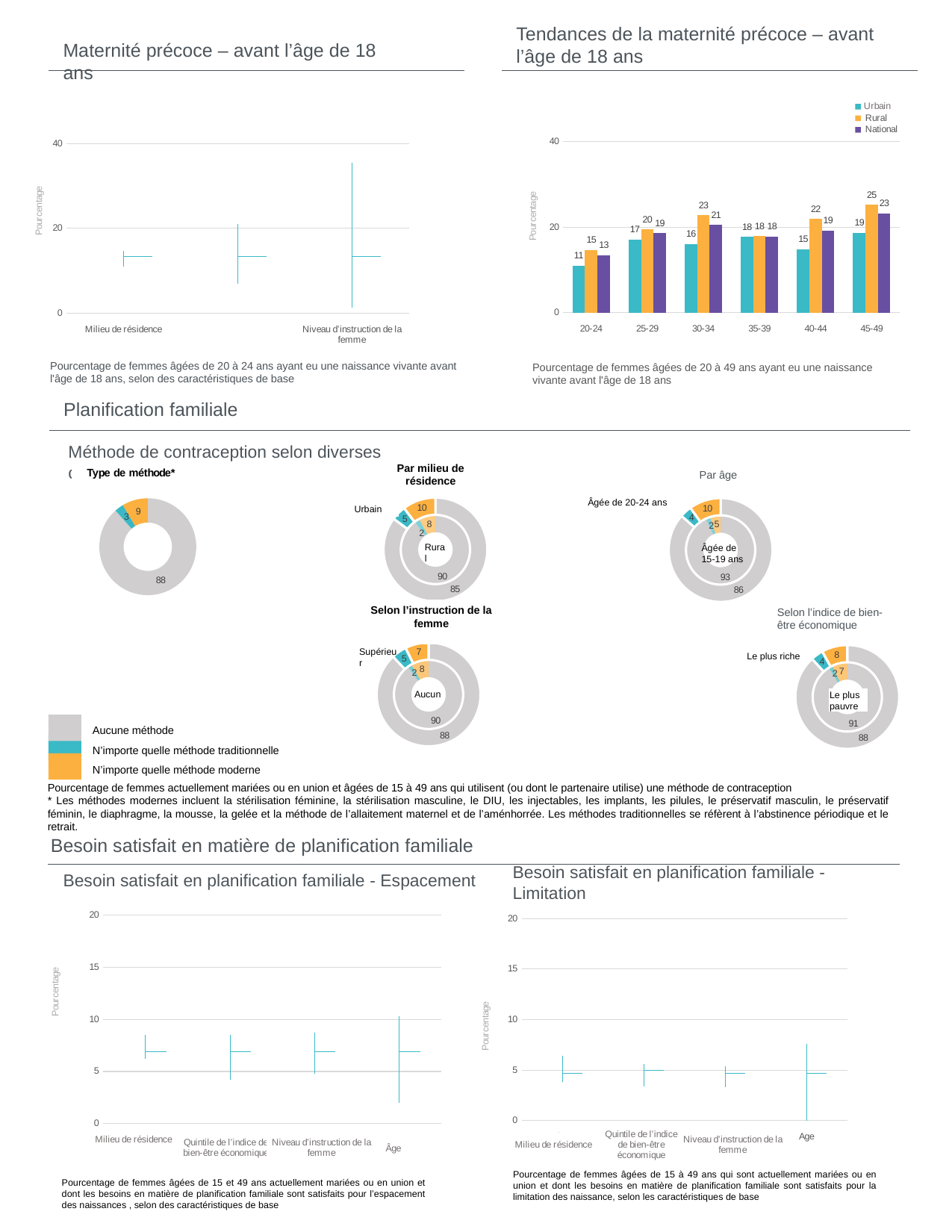

Tendances de la maternité précoce – avant l’âge de 18 ans
Maternité précoce – avant l’âge de 18 ans

[unsupported chart]

### Chart

| Category | Urban | Rural | National |
|---|---|---|---|
| 20-24 | 11.0 | 14.7 | 13.4 |
| 25-29 | 17.1 | 19.5 | 18.6 |
| 30-34 | 16.1 | 22.8 | 20.5 |
| 35-39 | 17.7 | 17.9 | 17.8 |
| 40-44 | 14.8 | 21.9 | 19.2 |
| 45-49 | 18.7 | 25.2 | 23.2 |
Pourcentage de femmes âgées de 20 à 24 ans ayant eu une naissance vivante avant l'âge de 18 ans, selon des caractéristiques de base
Pourcentage de femmes âgées de 20 à 49 ans ayant eu une naissance vivante avant l'âge de 18 ans
Planification familiale
Méthode de contraception selon diverses caractéristiques

### Chart

| Category | Percentage |
|---|---|
| Any Traditional Method | 88.4 |
| Any Modern Method | 3.0 |
Type of method*
By Area
Par âge
Par milieu de résidence

### Chart

| Category | 15-19 | 20-24 |
|---|---|---|
| No Method | 93.0 | 86.4 |
| Any Traditional Method | 2.1 | 3.7 |
| Any Modern Method | 4.9 | 9.9 |
Age 20-24
Âgée de 20-24 ans

### Chart

| Category | Rural | Urban |
|---|---|---|
| No Method | 90.0 | 85.1 |
| Any Traditional Method | 2.3 | 4.6 |
| Any Modern Method | 7.8 | 10.3 |
Urban
Rural
Urbain
Âgée de 15-19 ans
Selon l’indice de bien-être économique
Selon l’instruction de la femme

Supérieur
Aucun

### Chart

| Category | Aucun | Supérieur |
|---|---|---|
| No Method | 89.8 | 88.0 |
| Any Traditional Method | 1.9 | 4.7 |
| Any Modern Method | 8.3 | 7.3 |

### Chart

| Category | Pauvre | Riche |
|---|---|---|
| No Method | 91.0 | 88.1 |
| Any Traditional Method | 1.8 | 3.9 |
| Any Modern Method | 7.2 | 8.0 |
Poorest
Le plus riche
Le plus pauvre
Aucune méthode
N’importe quelle méthode traditionnelle
N’importe quelle méthode moderne

Pourcentage de femmes actuellement mariées ou en union et âgées de 15 à 49 ans qui utilisent (ou dont le partenaire utilise) une méthode de contraception
* Les méthodes modernes incluent la stérilisation féminine, la stérilisation masculine, le DIU, les injectables, les implants, les pilules, le préservatif masculin, le préservatif féminin, le diaphragme, la mousse, la gelée et la méthode de l’allaitement maternel et de l’aménhorrée. Les méthodes traditionnelles se réfèrent à l’abstinence périodique et le retrait.
Besoin satisfait en matière de planification familiale
Besoin satisfait en planification familiale - Limitation

[unsupported chart]

Besoin satisfait en planification familiale - Espacement

[unsupported chart]

Pourcentage de femmes âgées de 15 à 49 ans qui sont actuellement mariées ou en union et dont les besoins en matière de planification familiale sont satisfaits pour la limitation des naissance, selon les caractéristiques de base
Pourcentage de femmes âgées de 15 et 49 ans actuellement mariées ou en union et dont les besoins en matière de planification familiale sont satisfaits pour l’espacement des naissances , selon des caractéristiques de base